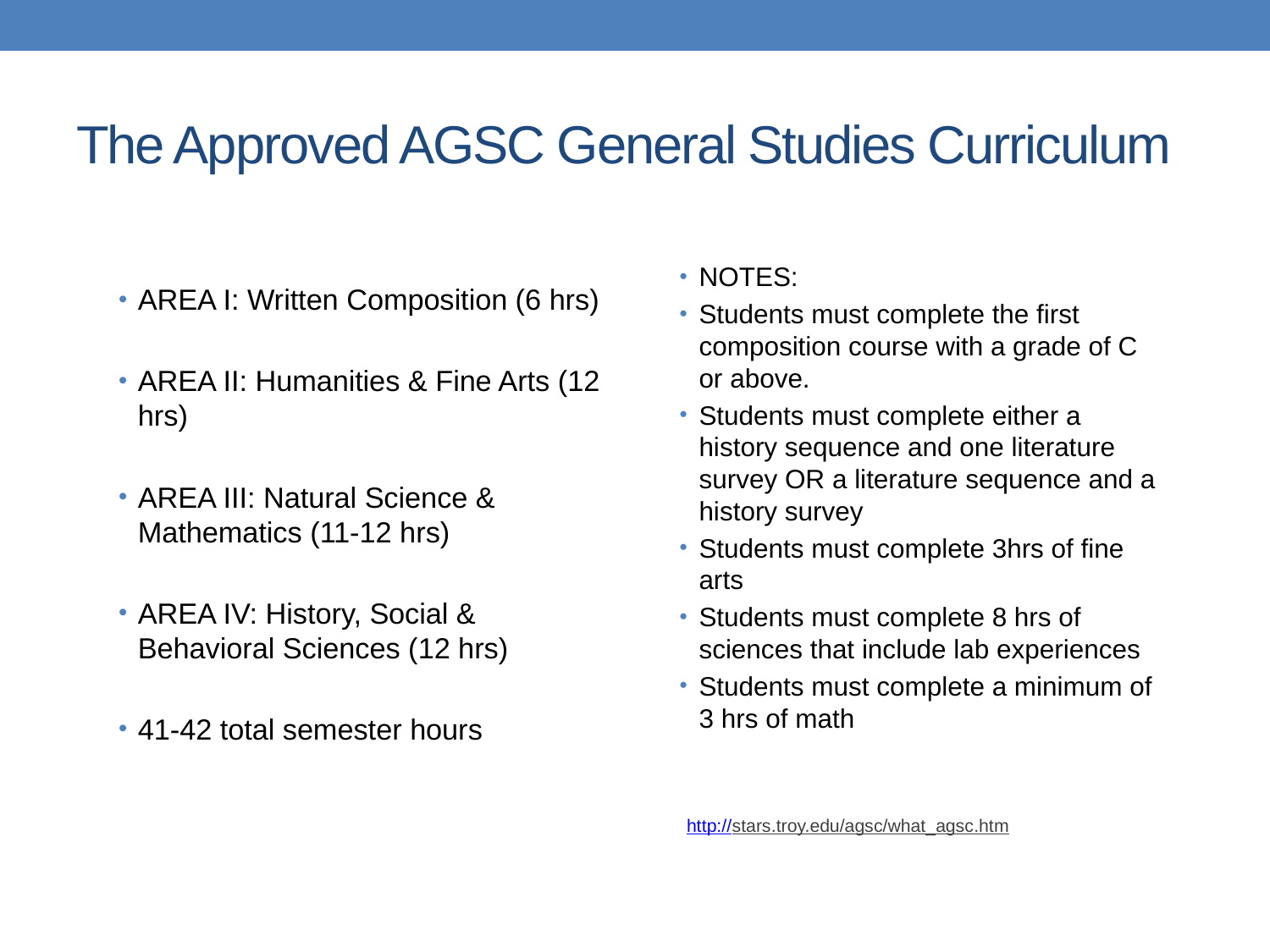

# The Approved AGSC General Studies Curriculum
NOTES:
Students must complete the first composition course with a grade of C or above.
Students must complete either a history sequence and one literature survey OR a literature sequence and a history survey
Students must complete 3hrs of fine arts
Students must complete 8 hrs of sciences that include lab experiences
Students must complete a minimum of 3 hrs of math

http://stars.troy.edu/agsc/what_agsc.htm

AREA I: Written Composition (6 hrs)

AREA II: Humanities & Fine Arts (12 hrs)

AREA III: Natural Science & Mathematics (11-12 hrs)

AREA IV: History, Social & Behavioral Sciences (12 hrs)

41-42 total semester hours

http://stars.troy.edu/agsc/what_agsc.htm